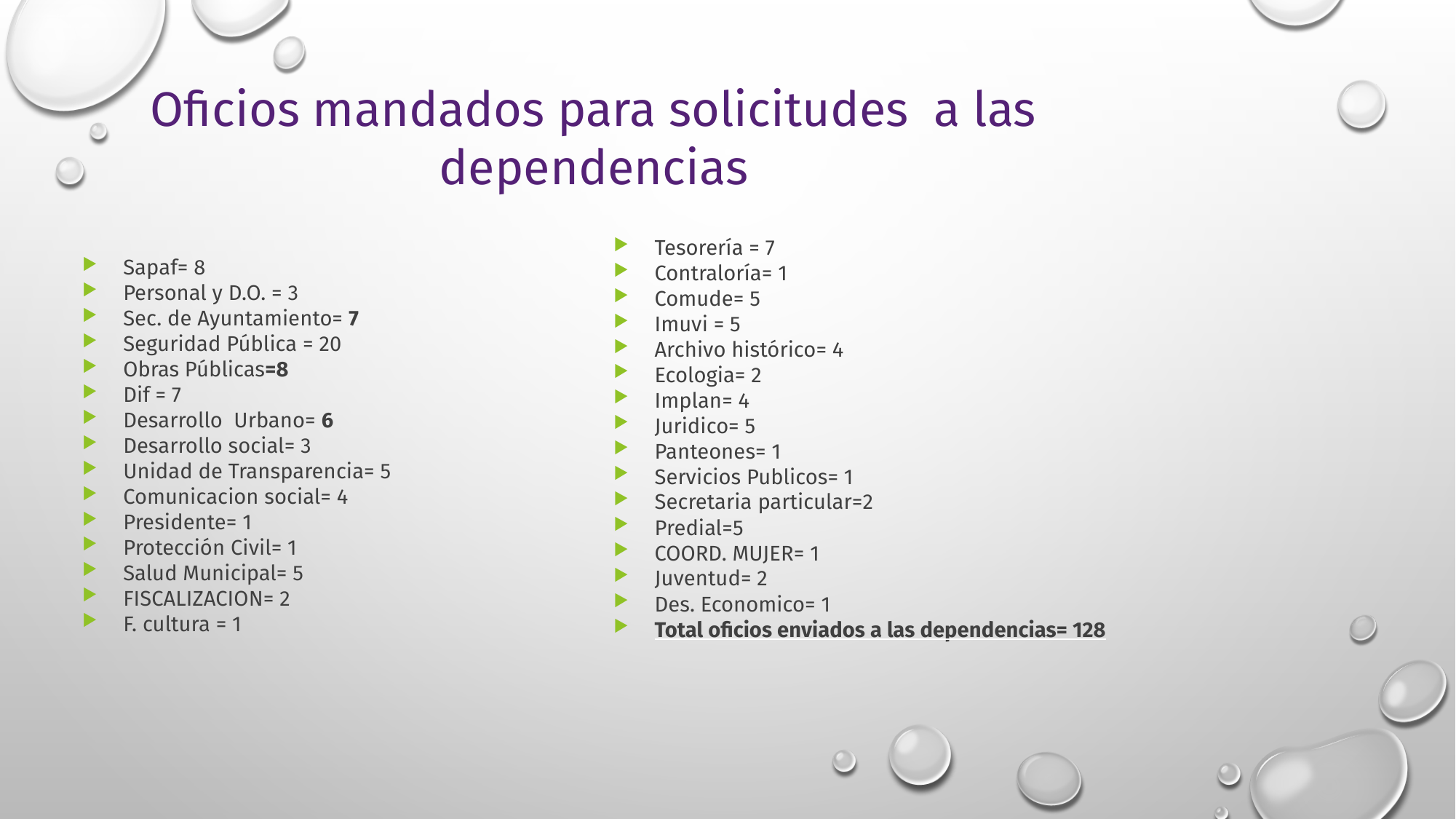

Oficios mandados para solicitudes  a las dependencias

Tesorería = 7
Contraloría= 1
Comude= 5
Imuvi = 5
Archivo histórico= 4
Ecologia= 2
Implan= 4
Juridico= 5
Panteones= 1
Servicios Publicos= 1
Secretaria particular=2
Predial=5
COORD. MUJER= 1
Juventud= 2
Des. Economico= 1
Total oficios enviados a las dependencias= 128

Sapaf= 8
Personal y D.O. = 3
Sec. de Ayuntamiento= 7
Seguridad Pública = 20
Obras Públicas=8
Dif = 7
Desarrollo  Urbano= 6
Desarrollo social= 3
Unidad de Transparencia= 5
Comunicacion social= 4
Presidente= 1
Protección Civil= 1
Salud Municipal= 5
FISCALIZACION= 2
F. cultura = 1